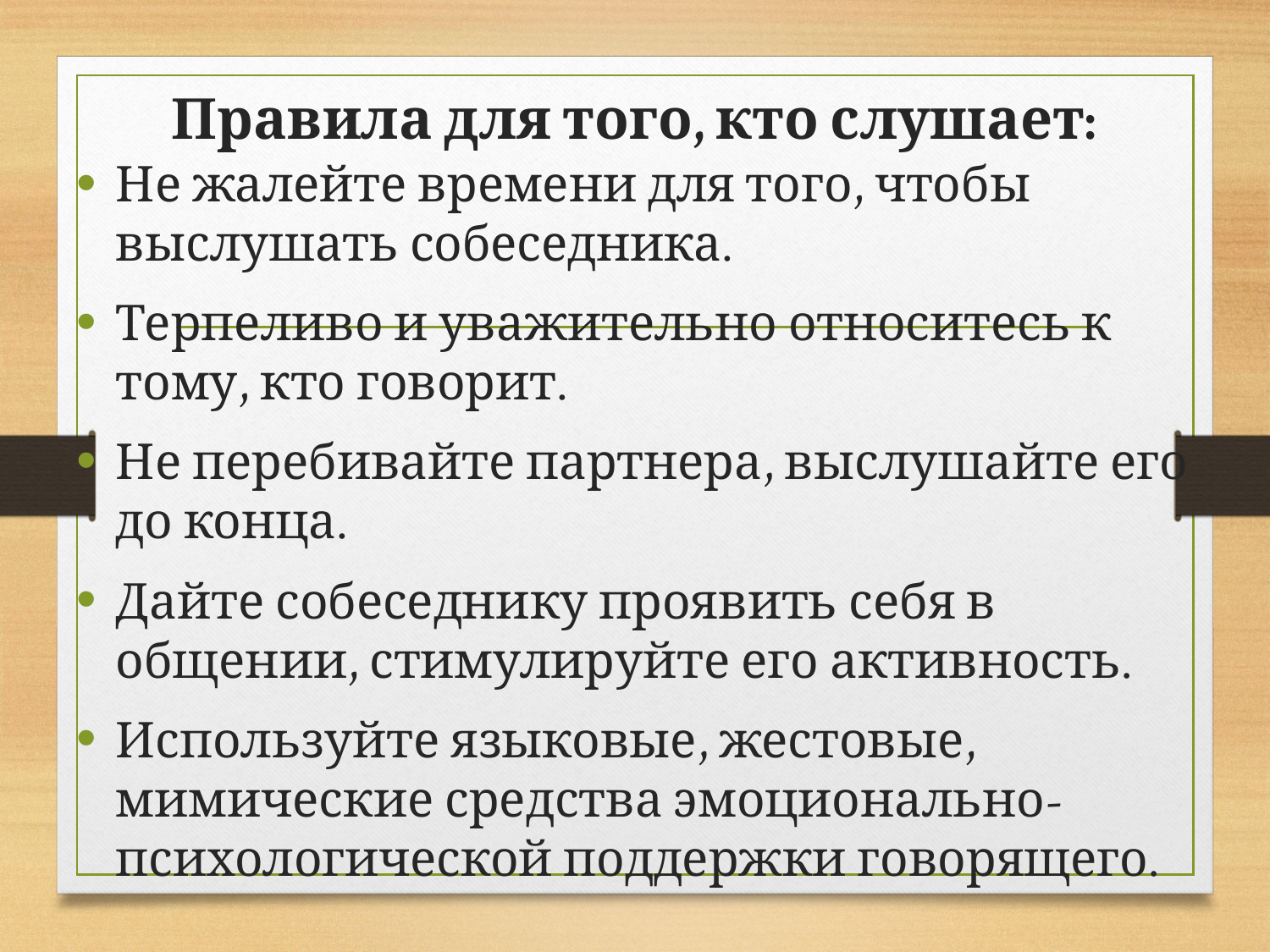

# Правила для того, кто слушает:
Не жалейте времени для того, чтобы выслушать собеседника.
Терпеливо и уважительно относитесь к тому, кто говорит.
Не перебивайте партнера, выслушайте его до конца.
Дайте собеседнику проявить себя в общении, стимулируйте его активность.
Используйте языковые, жестовые, мимические средства эмоционально-психологической поддержки говорящего.